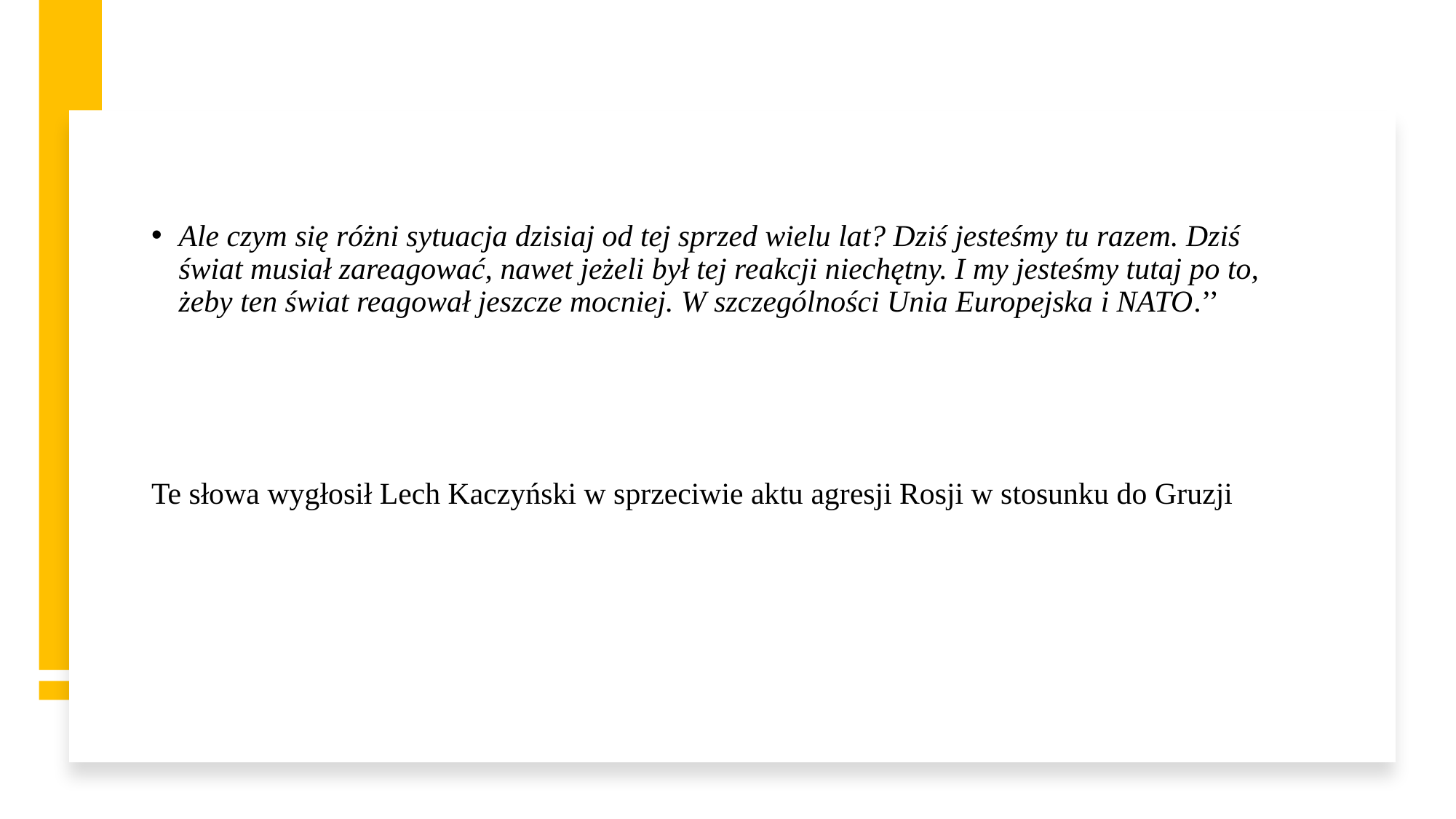

Ale czym się różni sytuacja dzisiaj od tej sprzed wielu lat? Dziś jesteśmy tu razem. Dziś świat musiał zareagować, nawet jeżeli był tej reakcji niechętny. I my jesteśmy tutaj po to, żeby ten świat reagował jeszcze mocniej. W szczególności Unia Europejska i NATO.’’

Te słowa wygłosił Lech Kaczyński w sprzeciwie aktu agresji Rosji w stosunku do Gruzji